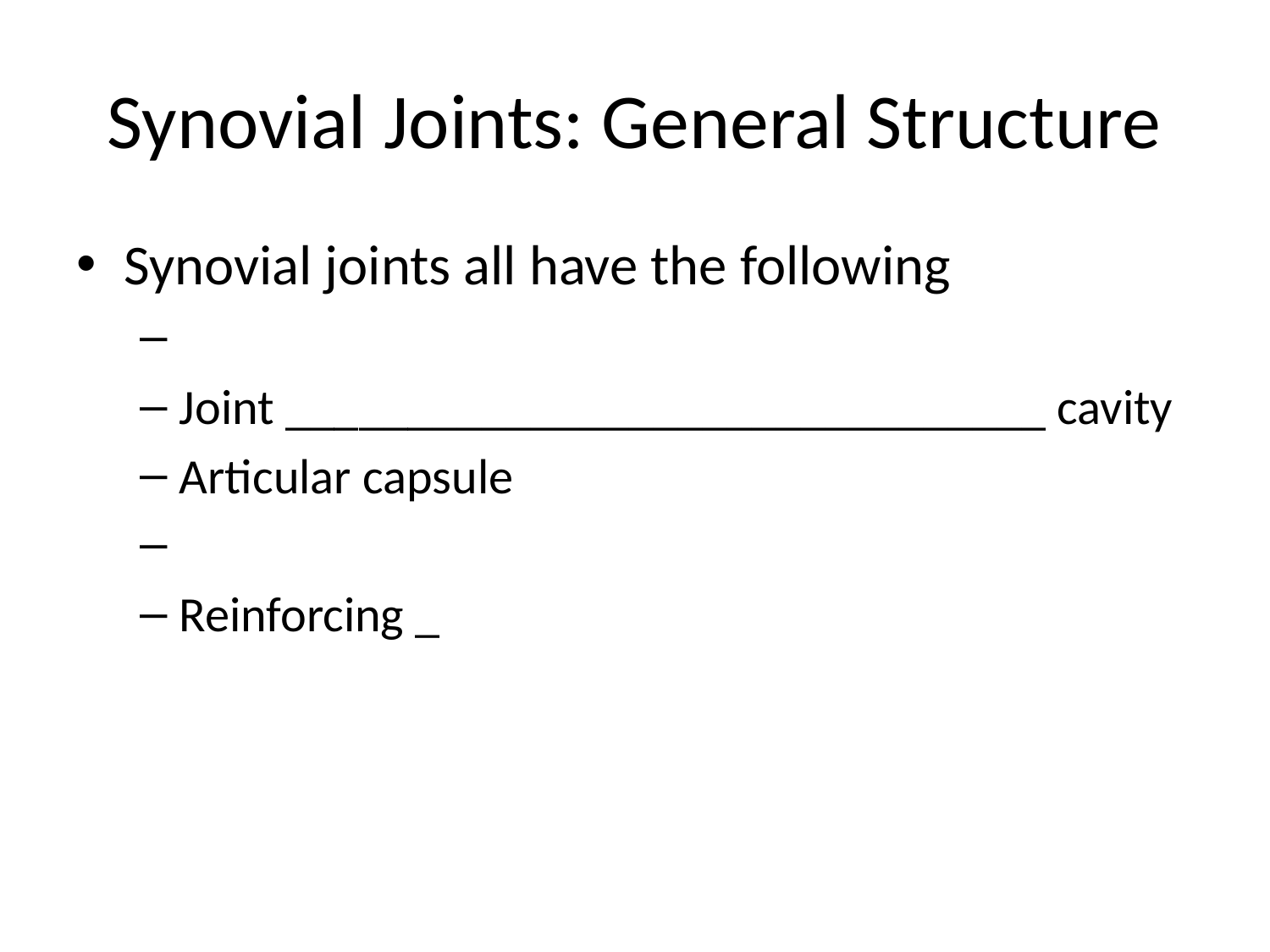

# Synovial Joints: General Structure
Synovial joints all have the following

Joint _______________________________ cavity
Articular capsule

Reinforcing _